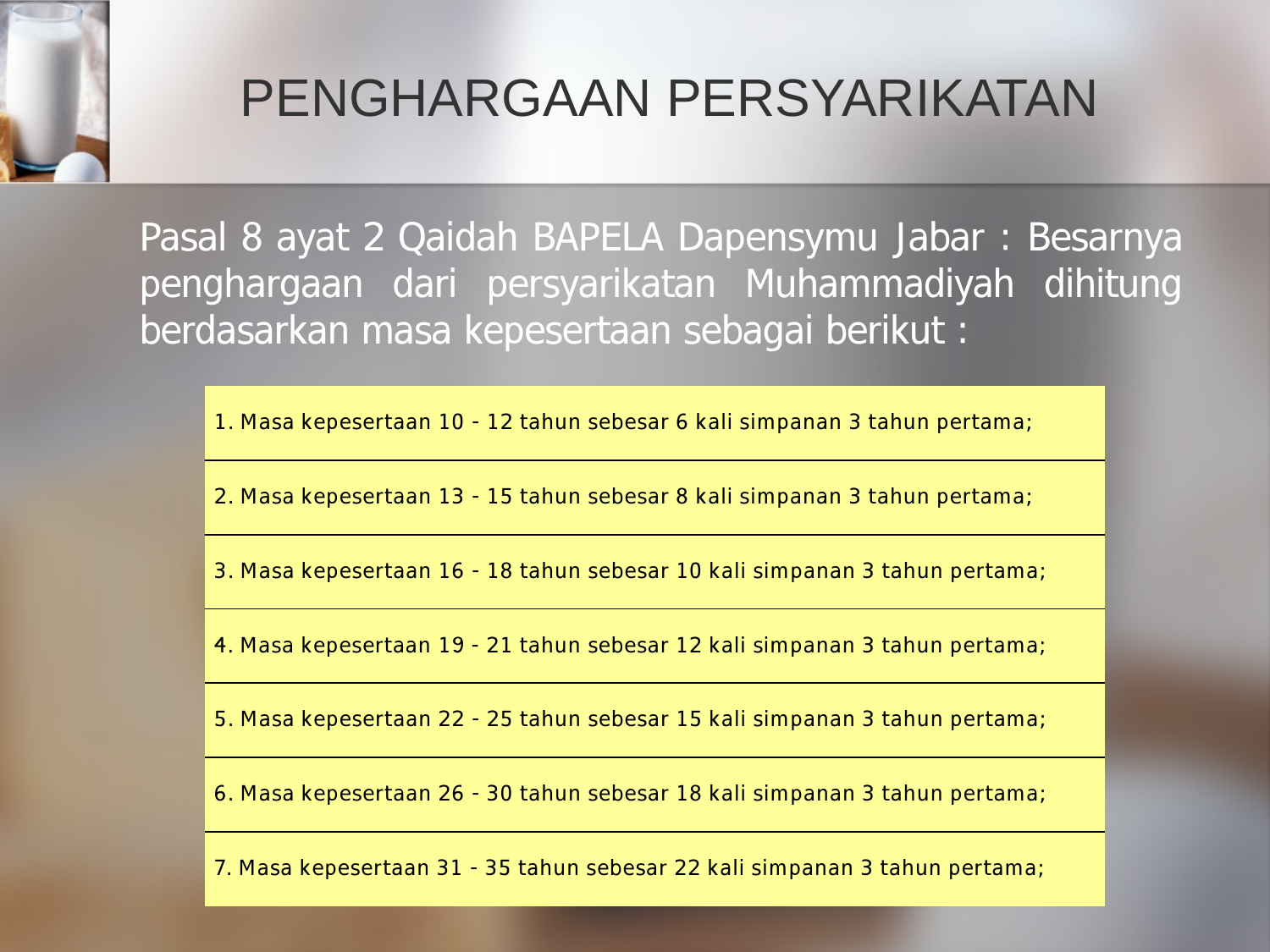

# PENGHARGAAN PERSYARIKATAN
Pasal 8 ayat 2 Qaidah BAPELA Dapensymu Jabar : Besarnya penghargaan dari persyarikatan Muhammadiyah dihitung berdasarkan masa kepesertaan sebagai berikut :

| 1. Masa kepesertaan 10 - 12 tahun sebesar 6 kali simpanan 3 tahun pertama; |
| --- |
| 2. Masa kepesertaan 13 - 15 tahun sebesar 8 kali simpanan 3 tahun pertama; |
| 3. Masa kepesertaan 16 - 18 tahun sebesar 10 kali simpanan 3 tahun pertama; |
| 4. Masa kepesertaan 19 - 21 tahun sebesar 12 kali simpanan 3 tahun pertama; |
| 5. Masa kepesertaan 22 - 25 tahun sebesar 15 kali simpanan 3 tahun pertama; |
| 6. Masa kepesertaan 26 - 30 tahun sebesar 18 kali simpanan 3 tahun pertama; |
| 7. Masa kepesertaan 31 - 35 tahun sebesar 22 kali simpanan 3 tahun pertama; |